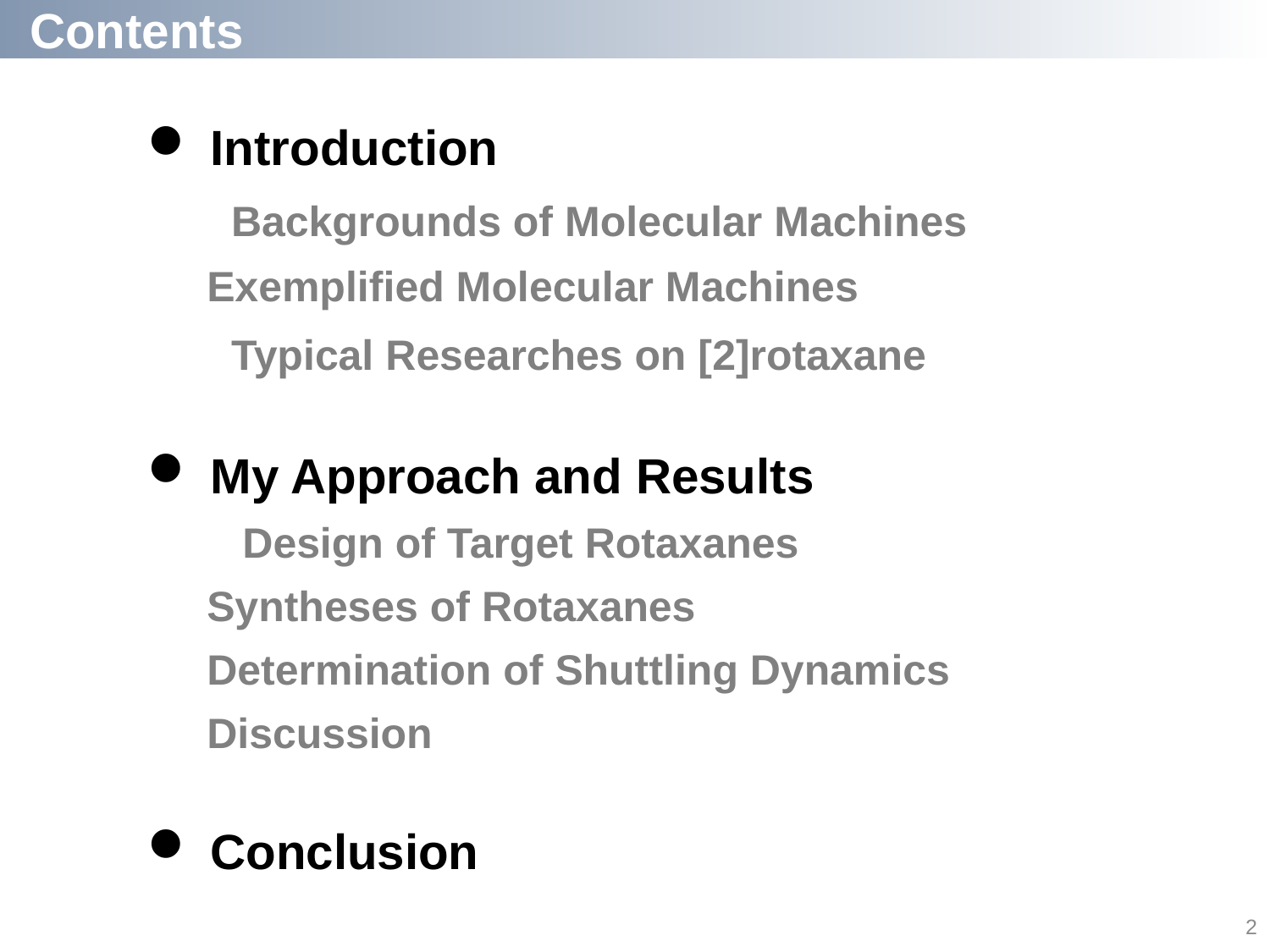

Contents
 Introduction
　  Backgrounds of Molecular Machines
     Exemplified Molecular Machines
　  Typical Researches on [2]rotaxane

 My Approach and Results
　　Design of Target Rotaxanes
     Syntheses of Rotaxanes
     Determination of Shuttling Dynamics
     Discussion

 Conclusion

2